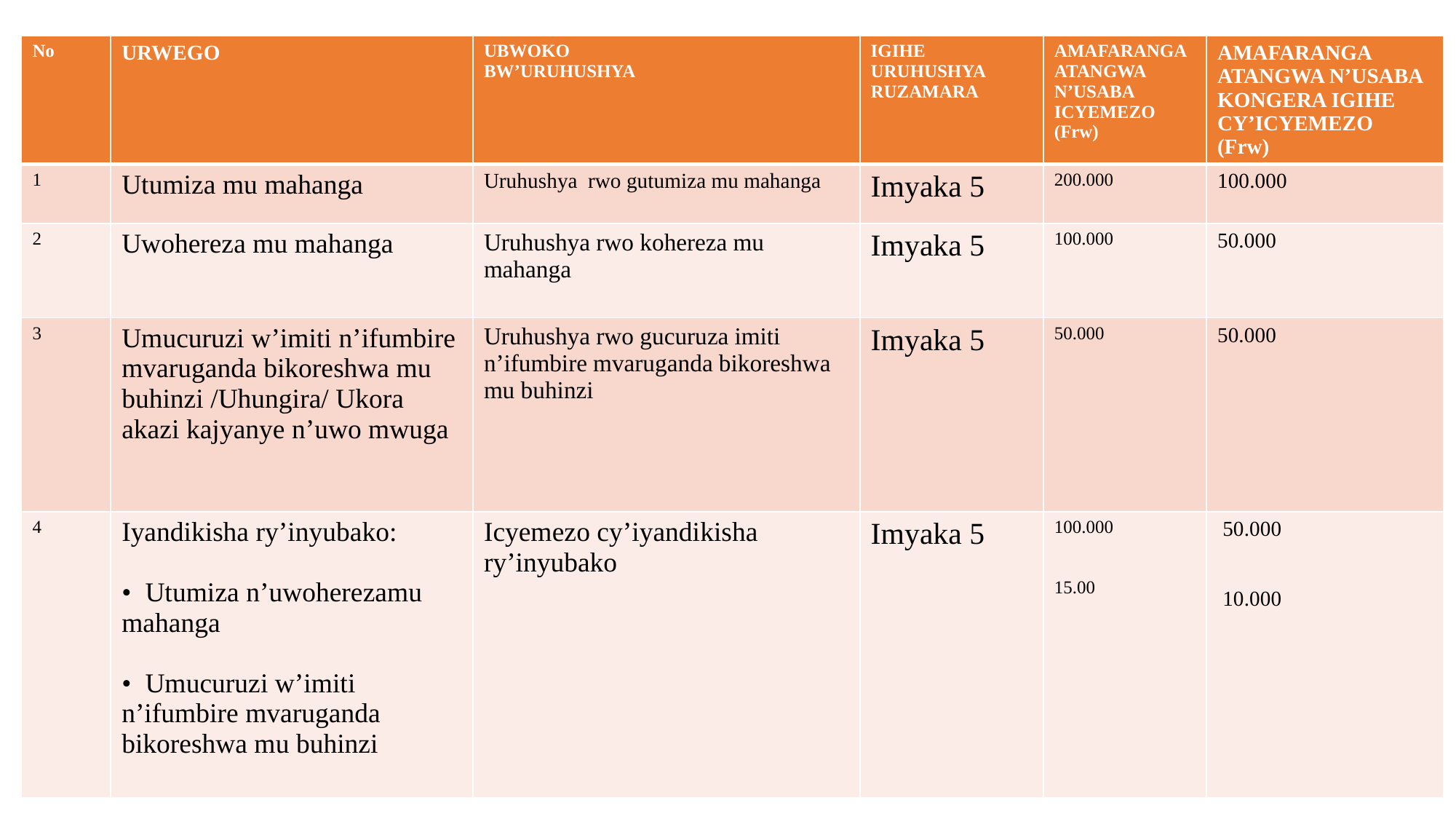

| No | URWEGO | UBWOKO BW’URUHUSHYA | IGIHE URUHUSHYA RUZAMARA | AMAFARANGA ATANGWA N’USABA ICYEMEZO (Frw) | AMAFARANGA ATANGWA N’USABA KONGERA IGIHE CY’ICYEMEZO (Frw) |
| --- | --- | --- | --- | --- | --- |
| 1 | Utumiza mu mahanga | Uruhushya rwo gutumiza mu mahanga | Imyaka 5 | 200.000 | 100.000 |
| 2 | Uwohereza mu mahanga | Uruhushya rwo kohereza mu mahanga | Imyaka 5 | 100.000 | 50.000 |
| 3 | Umucuruzi w’imiti n’ifumbire mvaruganda bikoreshwa mu buhinzi /Uhungira/ Ukora akazi kajyanye n’uwo mwuga | Uruhushya rwo gucuruza imiti n’ifumbire mvaruganda bikoreshwa mu buhinzi | Imyaka 5 | 50.000 | 50.000 |
| 4 | Iyandikisha ry’inyubako: • Utumiza n’uwoherezamu mahanga • Umucuruzi w’imiti n’ifumbire mvaruganda bikoreshwa mu buhinzi | Icyemezo cy’iyandikisha ry’inyubako | Imyaka 5 | 100.000 15.00 | 50.000 10.000 |